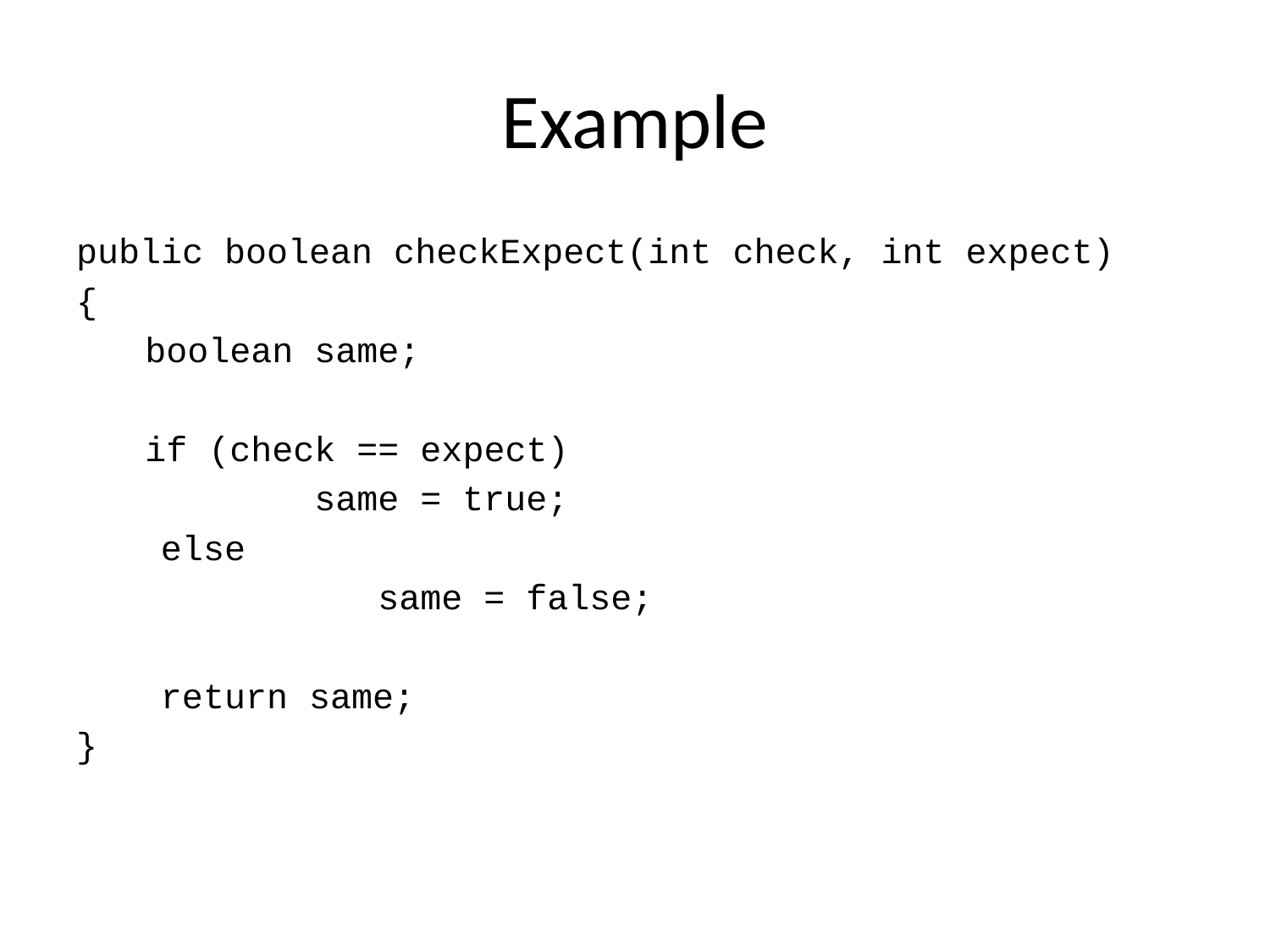

# Example
public boolean checkExpect(int check, int expect)
{
	 boolean same;

	 if (check == expect)
		   same = true;
    else
			same = false;

    return same;
}